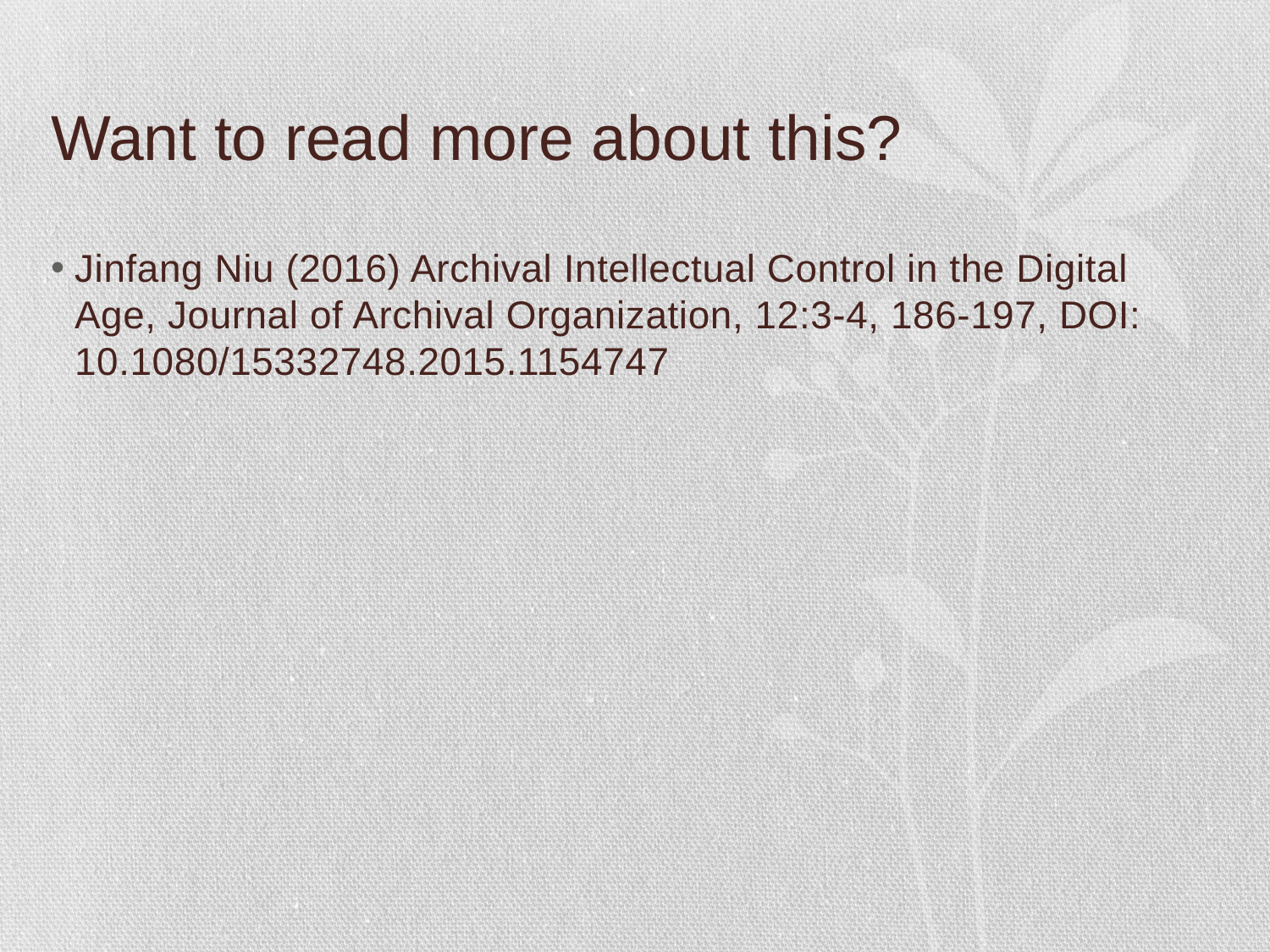

# Want to read more about this?

Jinfang Niu (2016) Archival Intellectual Control in the Digital Age, Journal of Archival Organization, 12:3-4, 186-197, DOI: 10.1080/15332748.2015.1154747